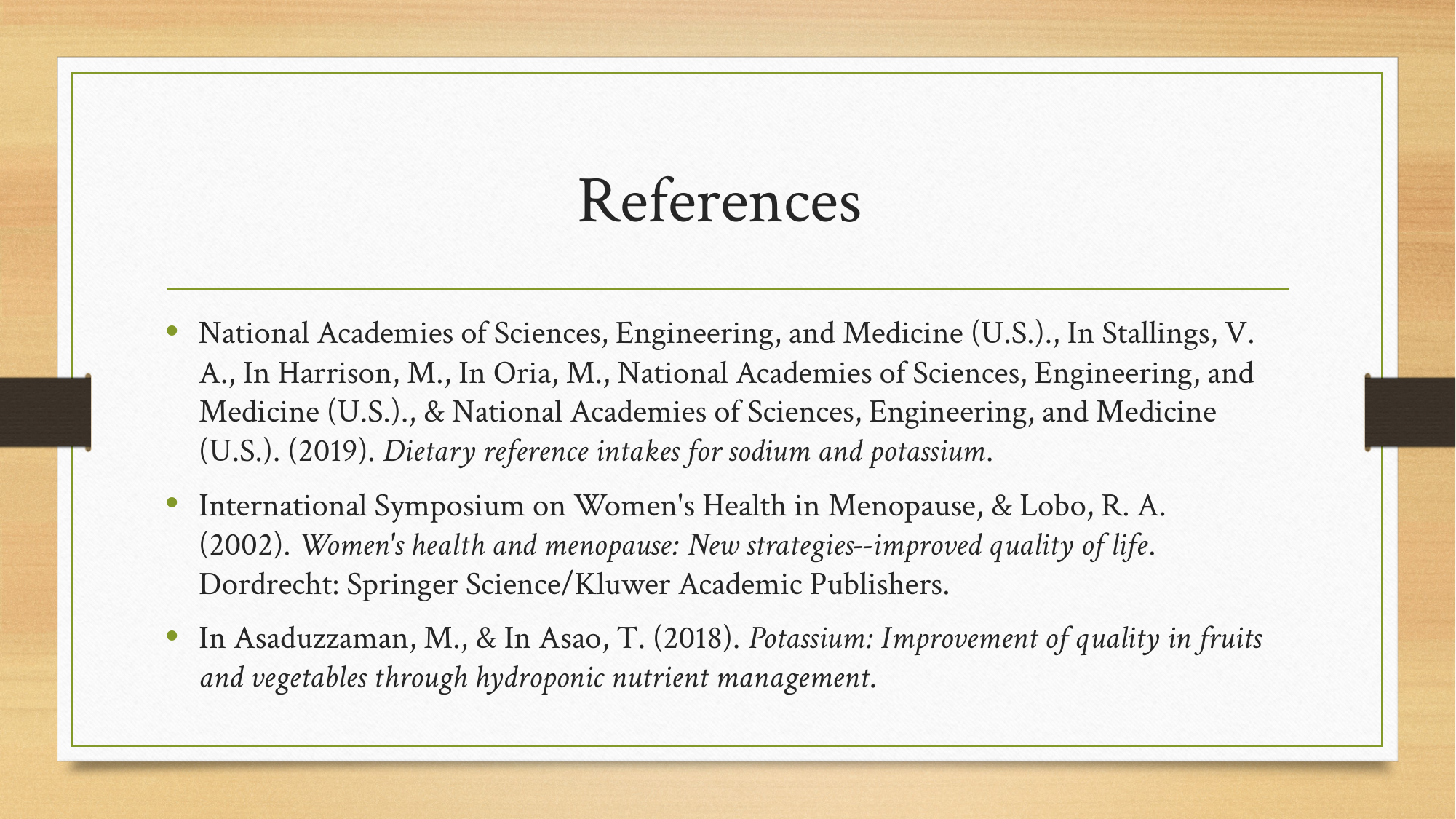

# References
National Academies of Sciences, Engineering, and Medicine (U.S.)., In Stallings, V. A., In Harrison, M., In Oria, M., National Academies of Sciences, Engineering, and Medicine (U.S.)., & National Academies of Sciences, Engineering, and Medicine (U.S.). (2019). Dietary reference intakes for sodium and potassium.
International Symposium on Women's Health in Menopause, & Lobo, R. A. (2002). Women's health and menopause: New strategies--improved quality of life. Dordrecht: Springer Science/Kluwer Academic Publishers.
In Asaduzzaman, M., & In Asao, T. (2018). Potassium: Improvement of quality in fruits and vegetables through hydroponic nutrient management.